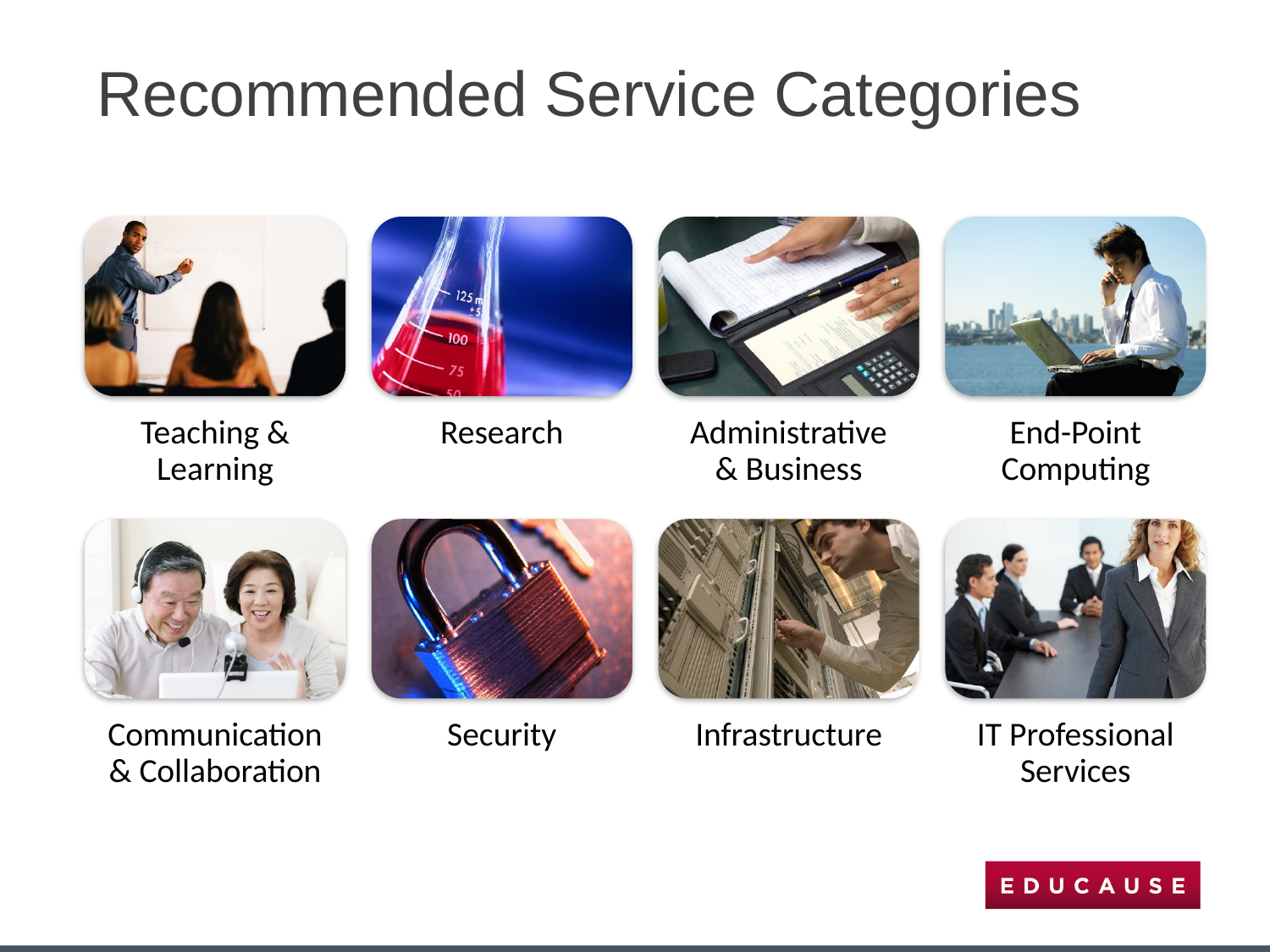

# Recommended Service Categories
Teaching & Learning
Research
Administrative & Business
End-Point Computing
Communication & Collaboration
Security
Infrastructure
IT Professional Services